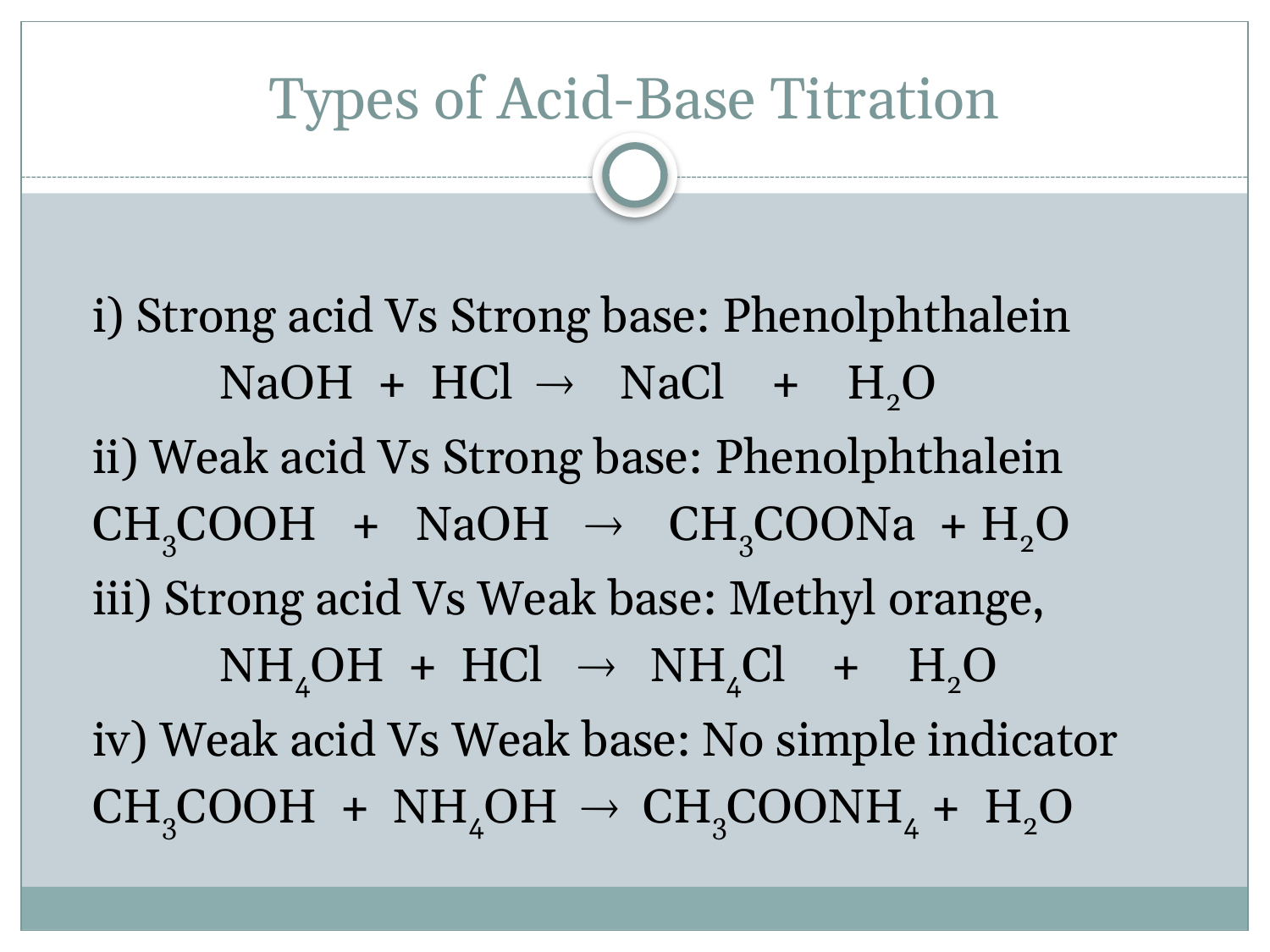

# Types of Acid-Base Titration

  	i) Strong acid Vs Strong base: Phenolphthalein
  		NaOH  +  HCl  →    NaCl    +    H2O
	ii) Weak acid Vs Strong base: Phenolphthalein
  	CH3COOH   +   NaOH   →    CH3COONa  + H2O
	iii) Strong acid Vs Weak base: Methyl orange,
 		NH4OH  +  HCl   →   NH4Cl    +    H2O
	iv) Weak acid Vs Weak base: No simple indicator
  	CH3COOH  +  NH4OH  →  CH3COONH4 +  H2O